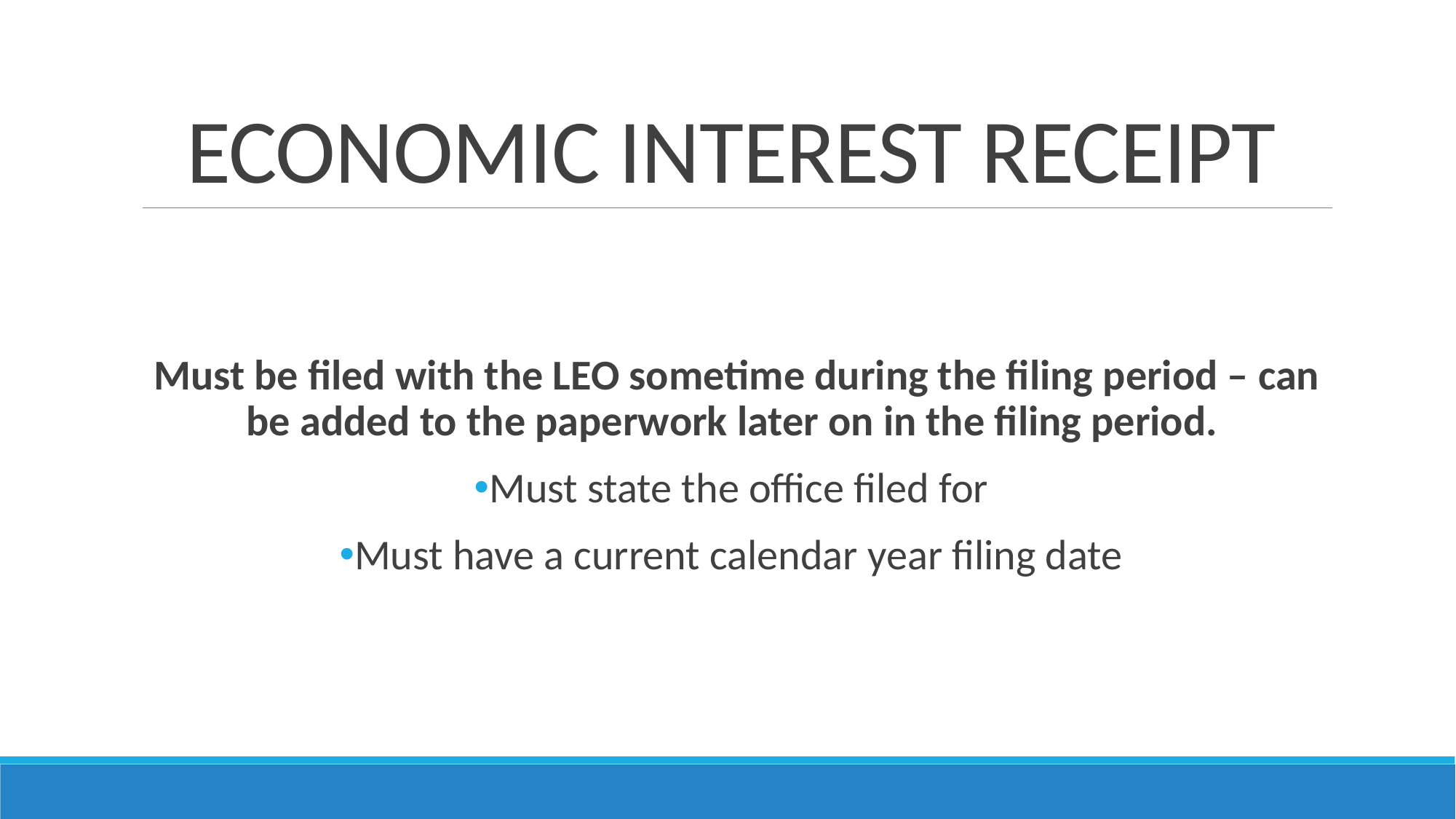

# Economic Interest Receipt
Must be filed with the LEO sometime during the filing period – can be added to the paperwork later on in the filing period.
Must state the office filed for
Must have a current calendar year filing date